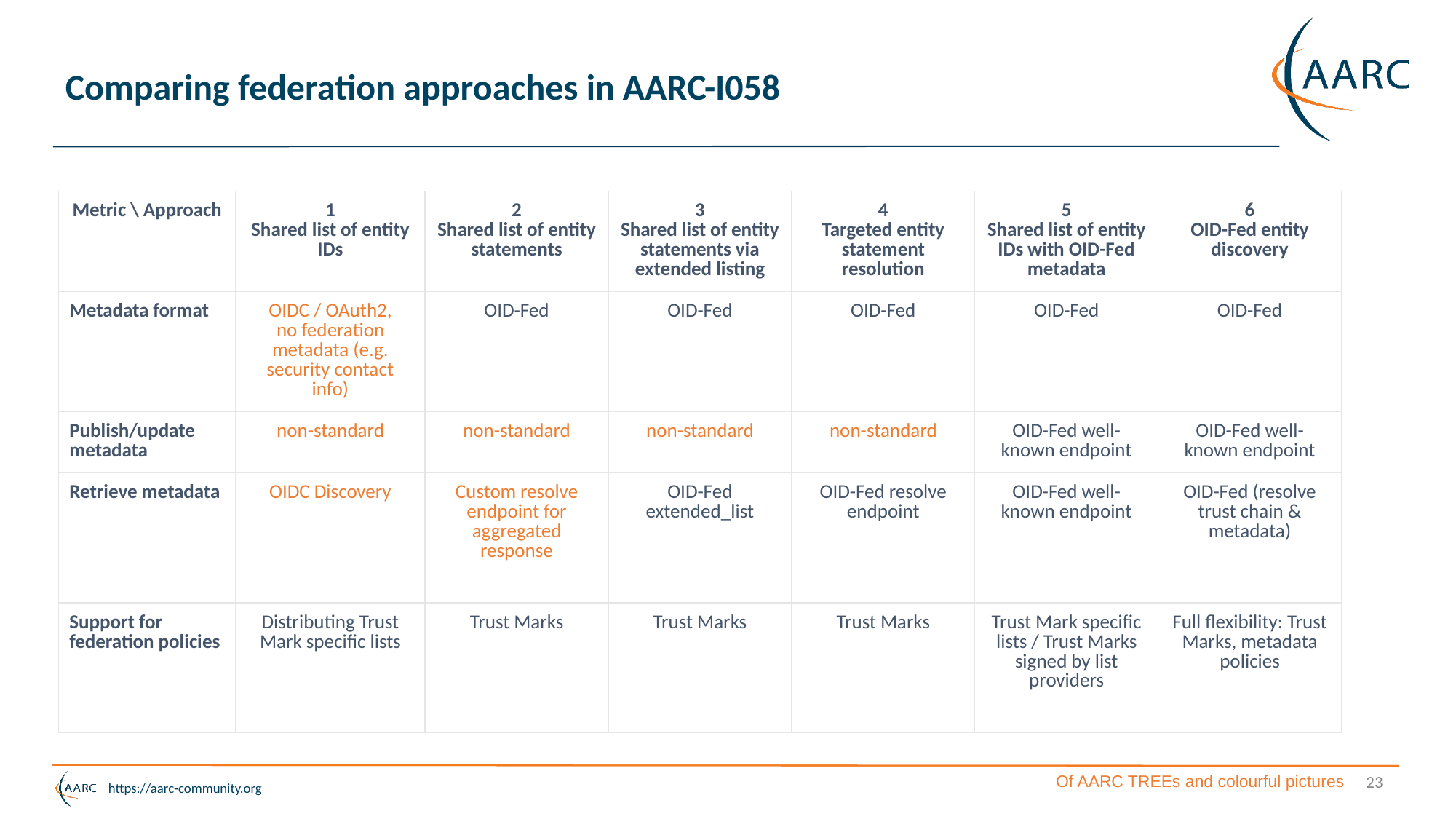

# Comparing federation approaches in AARC-I058
| Metric \ Approach | 1 Shared list of entity IDs | 2 Shared list of entity statements | 3 Shared list of entity statements via extended listing | 4 Targeted entity statement resolution | 5 Shared list of entity IDs with OID-Fed metadata | 6 OID-Fed entity discovery |
| --- | --- | --- | --- | --- | --- | --- |
| Metadata format | OIDC / OAuth2, no federation metadata (e.g. security contact info) | OID-Fed | OID-Fed | OID-Fed | OID-Fed | OID-Fed |
| Publish/update metadata | non-standard | non-standard | non-standard | non-standard | OID-Fed well-known endpoint | OID-Fed well-known endpoint |
| Retrieve metadata | OIDC Discovery | Custom resolve endpoint for aggregated response | OID-Fed extended\_list | OID-Fed resolve endpoint | OID-Fed well-known endpoint | OID-Fed (resolve trust chain & metadata) |
| Support for federation policies | Distributing Trust Mark specific lists | Trust Marks | Trust Marks | Trust Marks | Trust Mark specific lists / Trust Marks signed by list providers | Full flexibility: Trust Marks, metadata policies |
Of AARC TREEs and colourful pictures
23